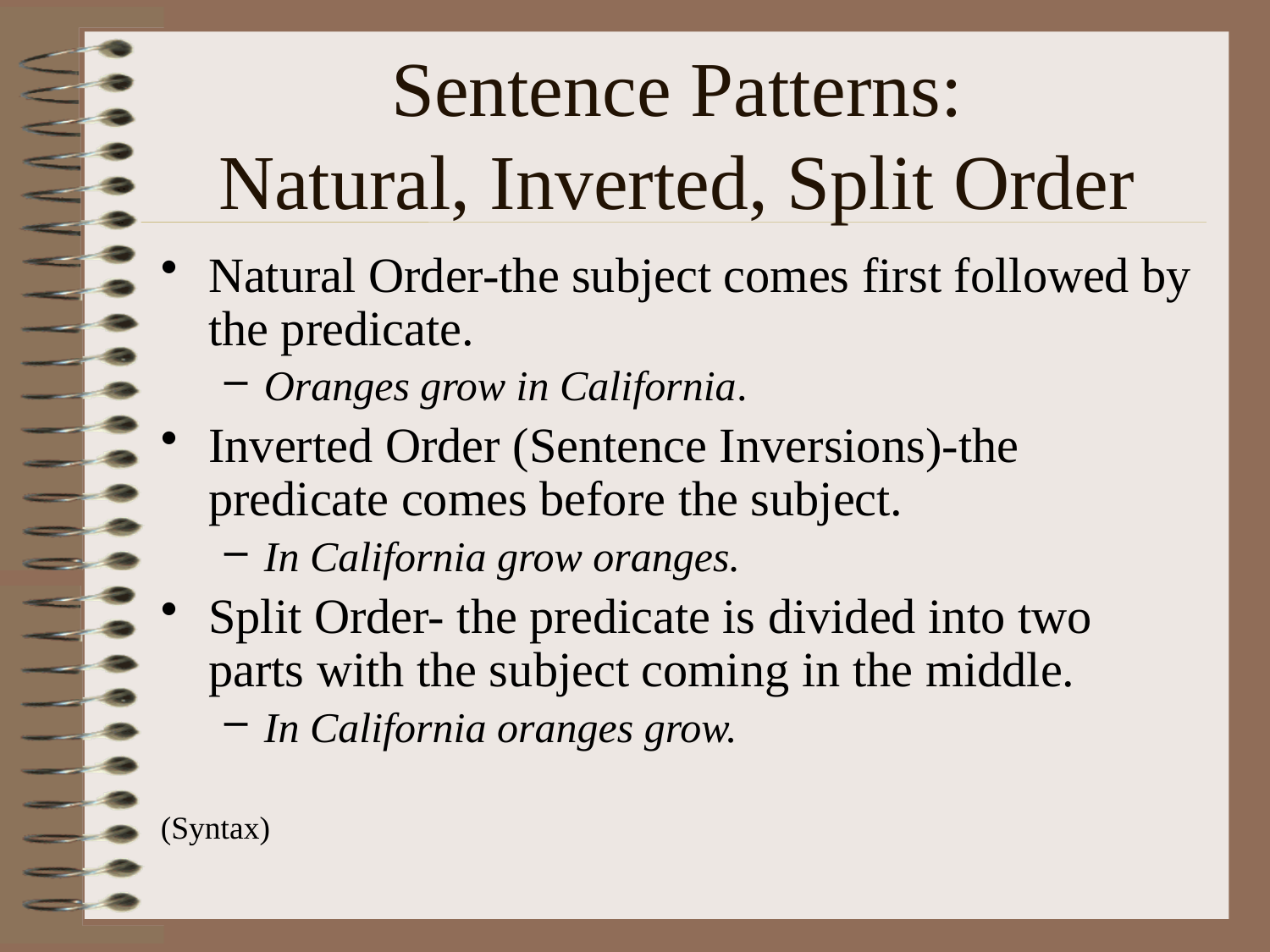

# Sentence Patterns: Natural, Inverted, Split Order
Natural Order-the subject comes first followed by the predicate.
Oranges grow in California.
Inverted Order (Sentence Inversions)-the predicate comes before the subject.
In California grow oranges.
Split Order- the predicate is divided into two parts with the subject coming in the middle.
In California oranges grow.

(Syntax)